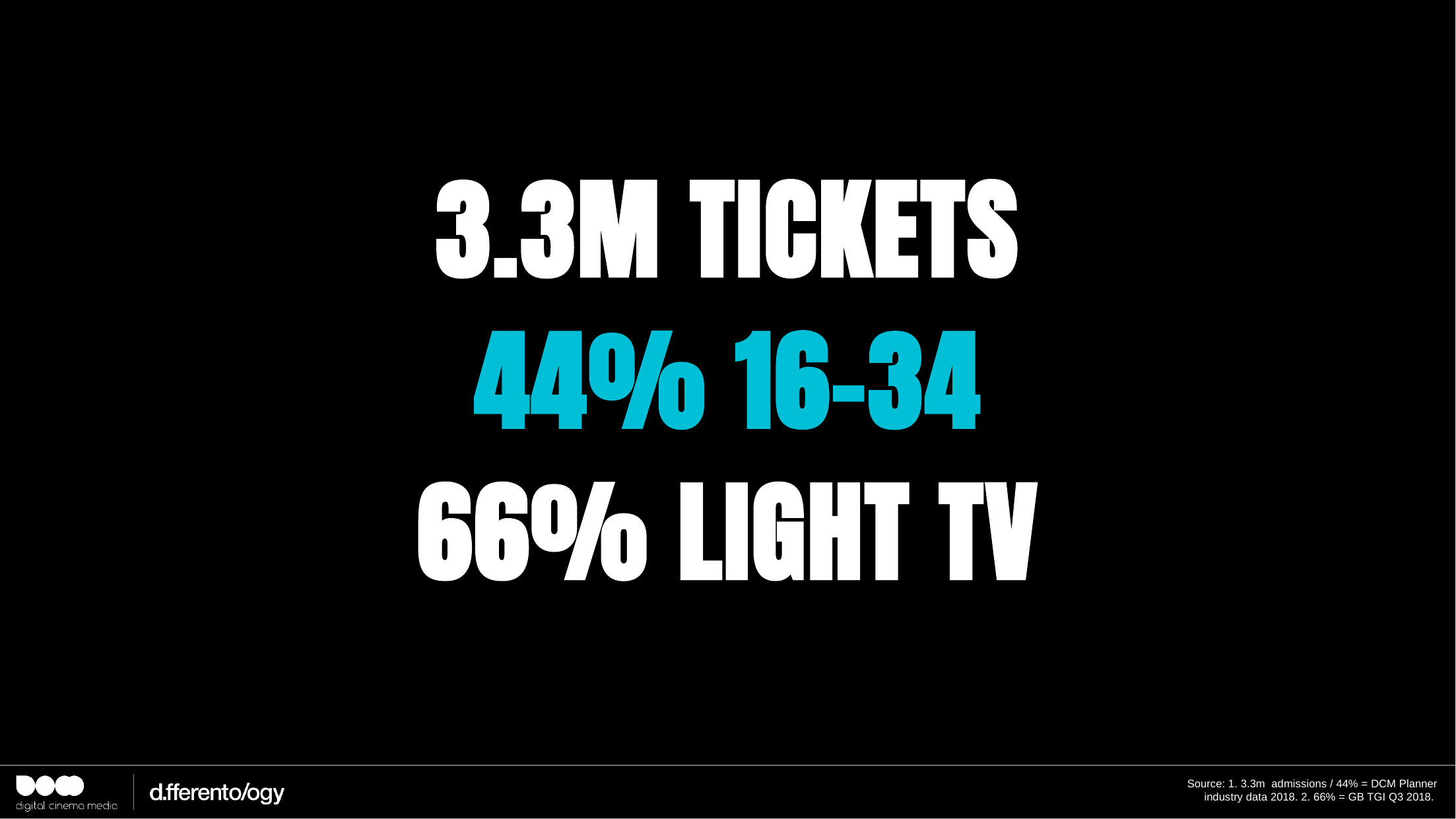

3.3M TICKETS
44% 16-34
66% LIGHT TV
Source: 1. 3.3m  admissions / 44% = DCM Planner industry data 2018. 2. 66% = GB TGI Q3 2018.